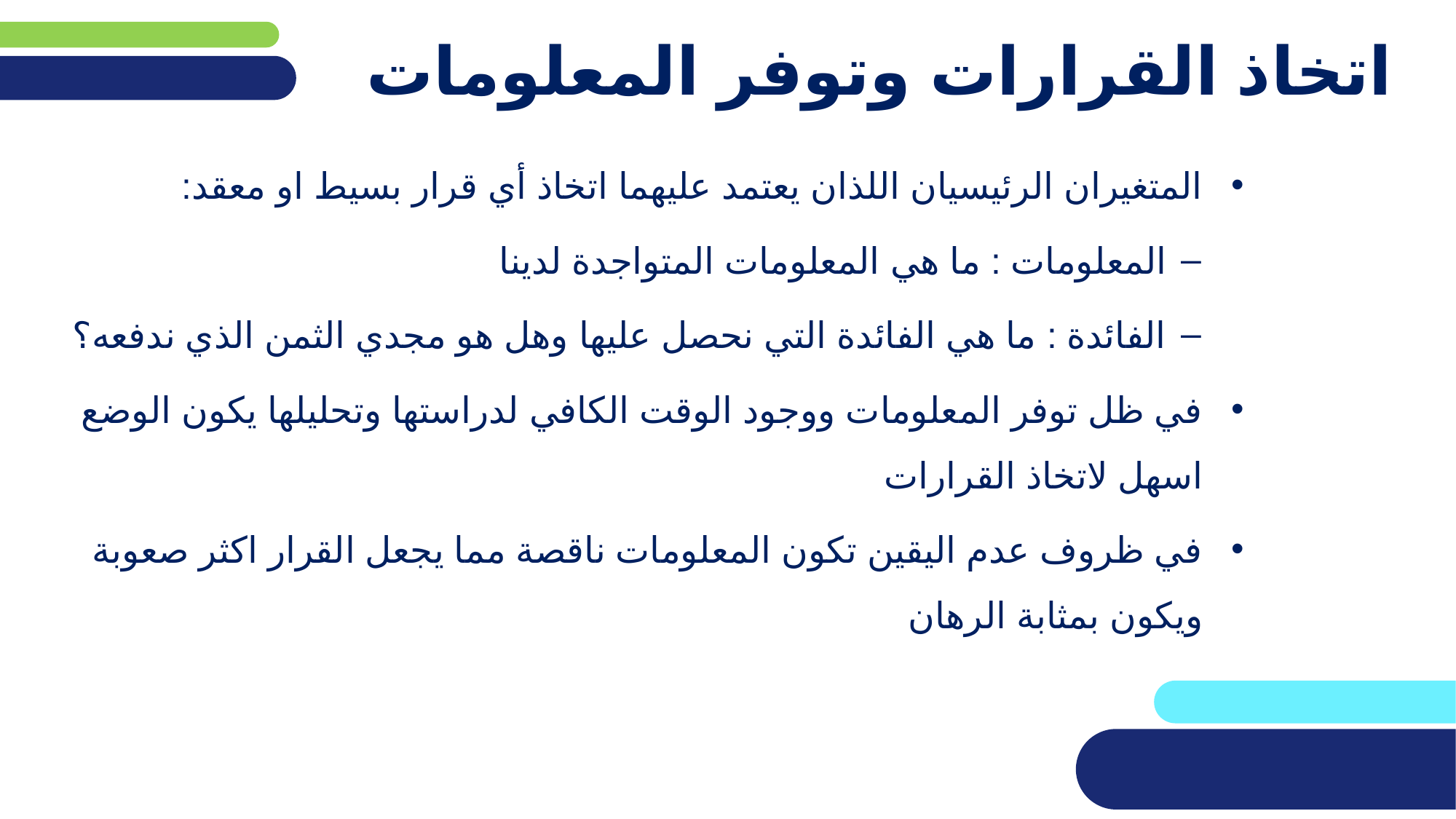

# اتخاذ القرارات وتوفر المعلومات
المتغيران الرئيسيان اللذان يعتمد عليهما اتخاذ أي قرار بسيط او معقد:
المعلومات : ما هي المعلومات المتواجدة لدينا
الفائدة : ما هي الفائدة التي نحصل عليها وهل هو مجدي الثمن الذي ندفعه؟
في ظل توفر المعلومات ووجود الوقت الكافي لدراستها وتحليلها يكون الوضع اسهل لاتخاذ القرارات
في ظروف عدم اليقين تكون المعلومات ناقصة مما يجعل القرار اكثر صعوبة ويكون بمثابة الرهان